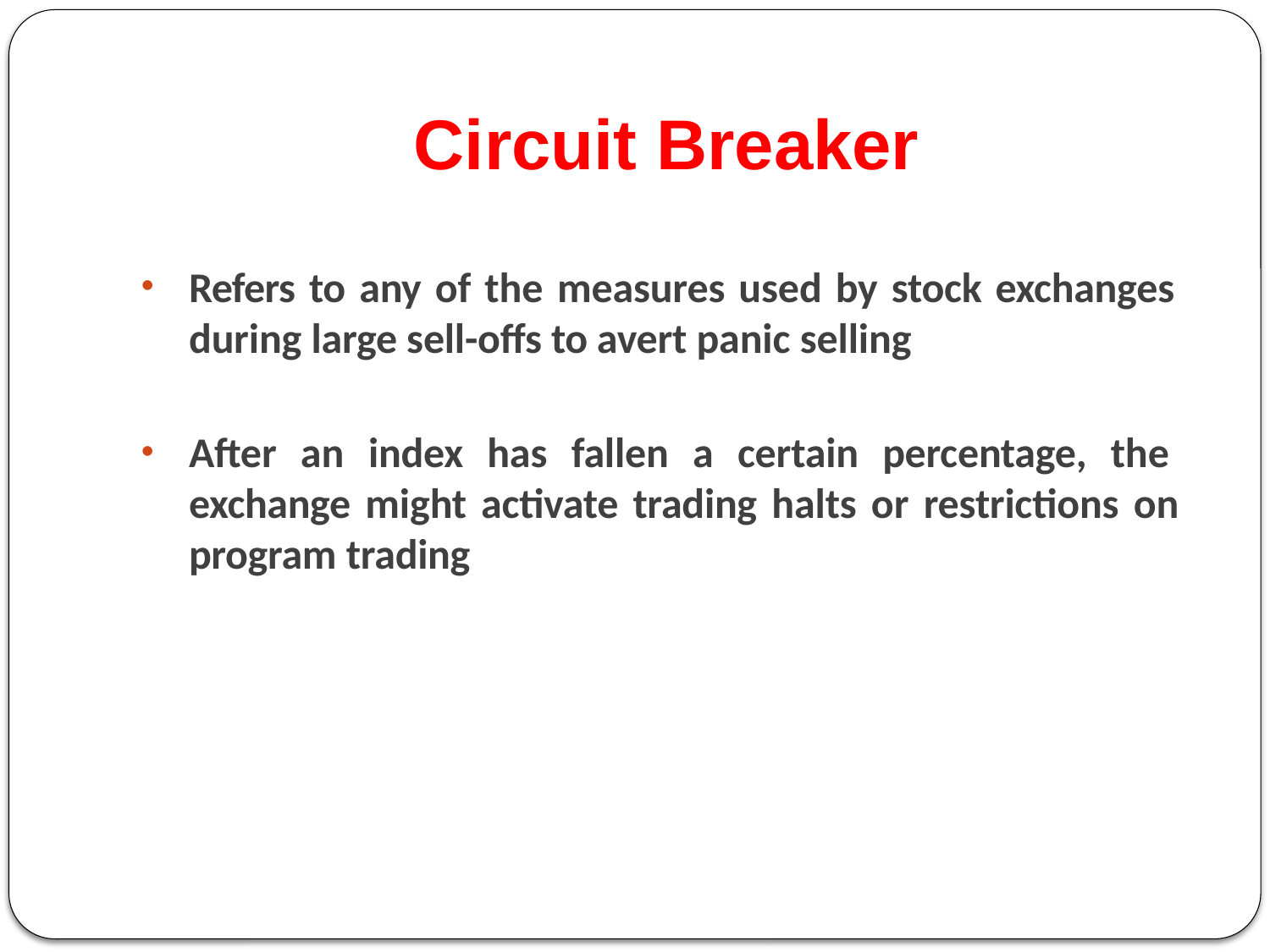

# Circuit Breaker

Refers to any of the measures used by stock exchanges  during large sell-offs to avert panic selling

After an index has fallen a certain percentage, the  exchange might activate trading halts or restrictions on  program trading